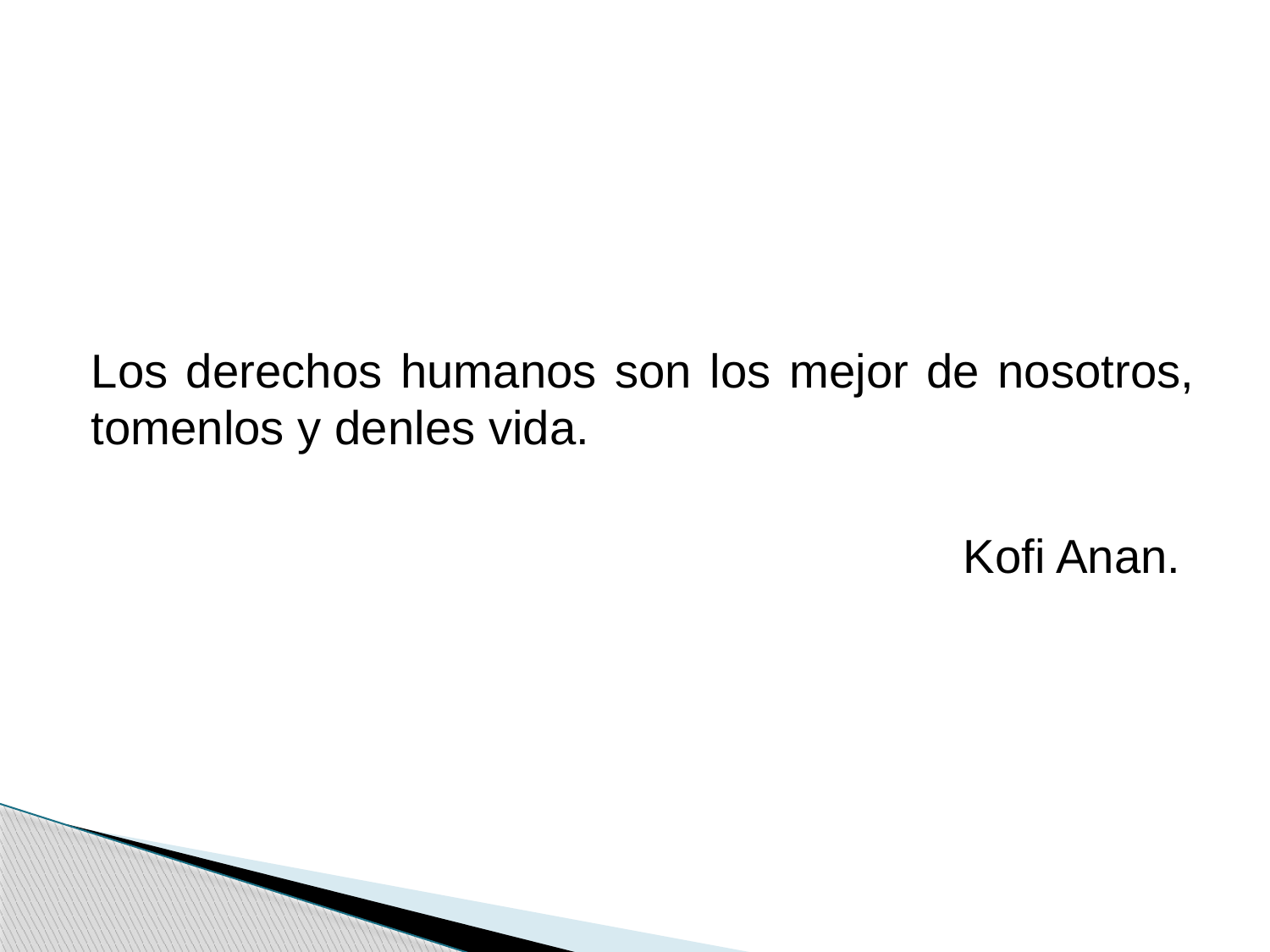

#

Los derechos humanos son los mejor de nosotros, tomenlos y denles vida.

Kofi Anan.